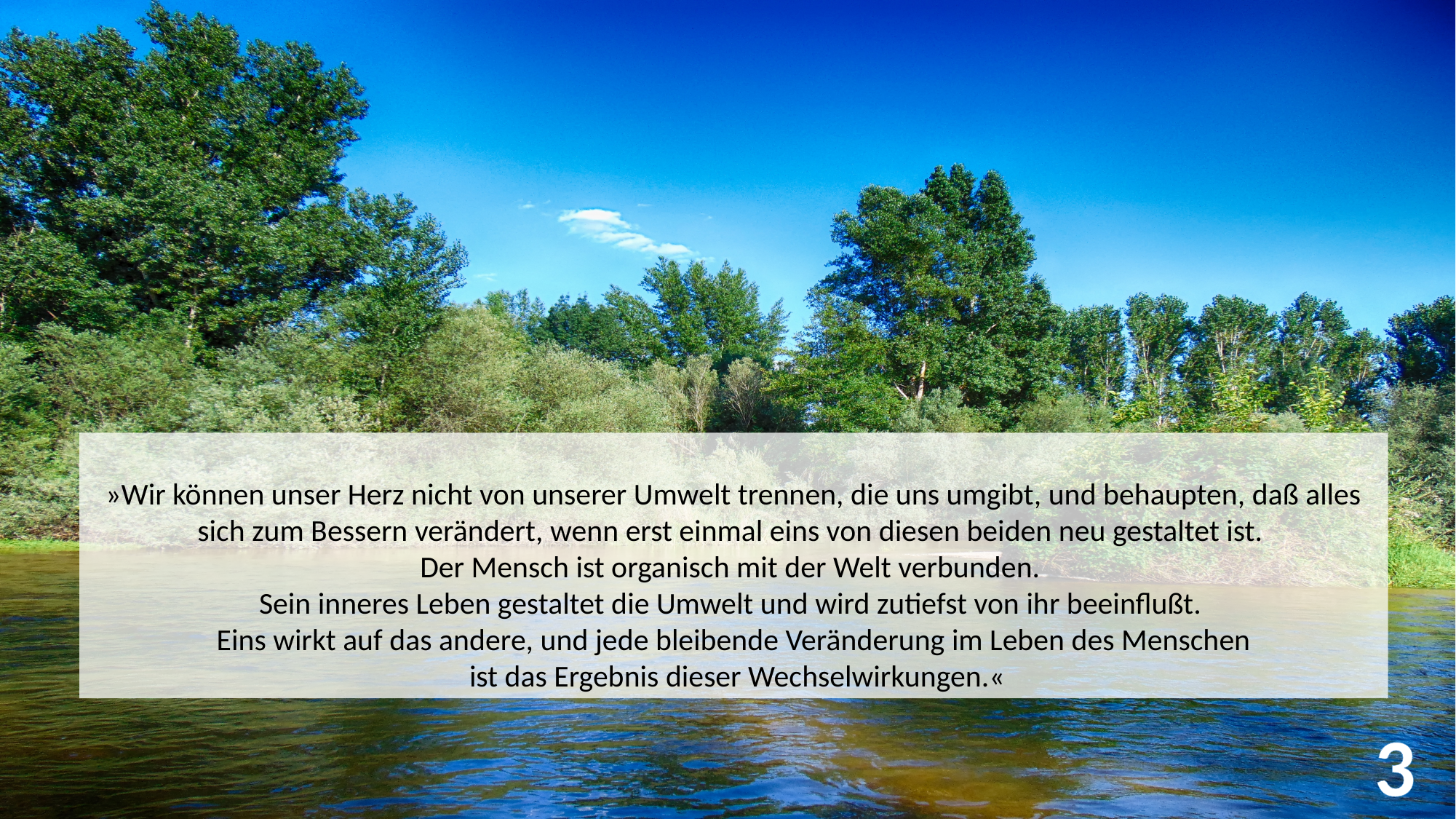

»Wir können unser Herz nicht von unserer Umwelt trennen, die uns umgibt, und behaupten, daß alles sich zum Bessern verändert, wenn erst einmal eins von diesen beiden neu gestaltet ist.
Der Mensch ist organisch mit der Welt verbunden.
Sein inneres Leben gestaltet die Umwelt und wird zutiefst von ihr beeinflußt.
Eins wirkt auf das andere, und jede bleibende Veränderung im Leben des Menschen
 ist das Ergebnis dieser Wechselwirkungen.«
3